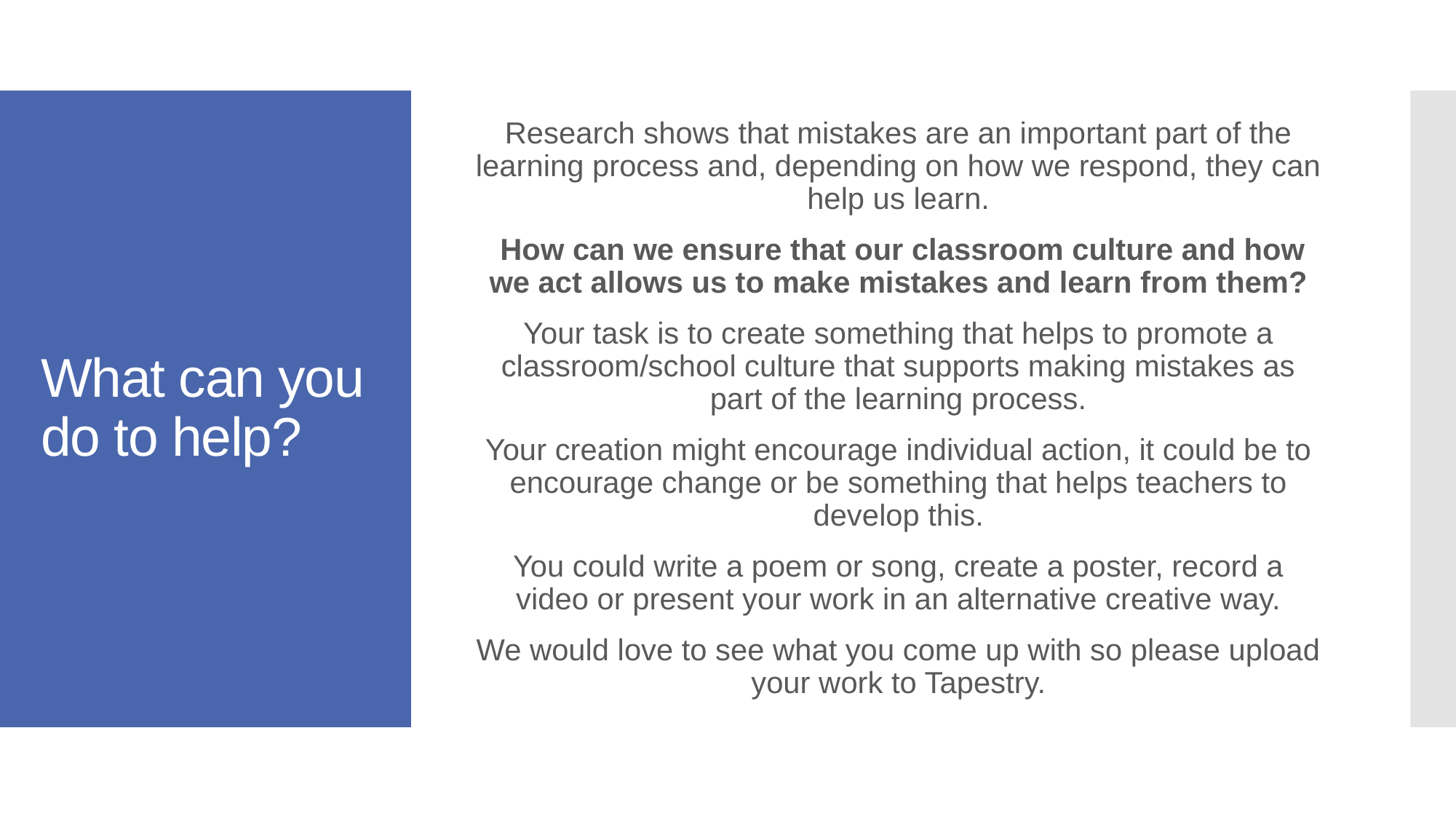

Research shows that mistakes are an important part of the learning process and, depending on how we respond, they can help us learn.
 How can we ensure that our classroom culture and how we act allows us to make mistakes and learn from them?
Your task is to create something that helps to promote a classroom/school culture that supports making mistakes as part of the learning process.
Your creation might encourage individual action, it could be to encourage change or be something that helps teachers to develop this.
You could write a poem or song, create a poster, record a video or present your work in an alternative creative way.
We would love to see what you come up with so please upload your work to Tapestry.
# What can you do to help?